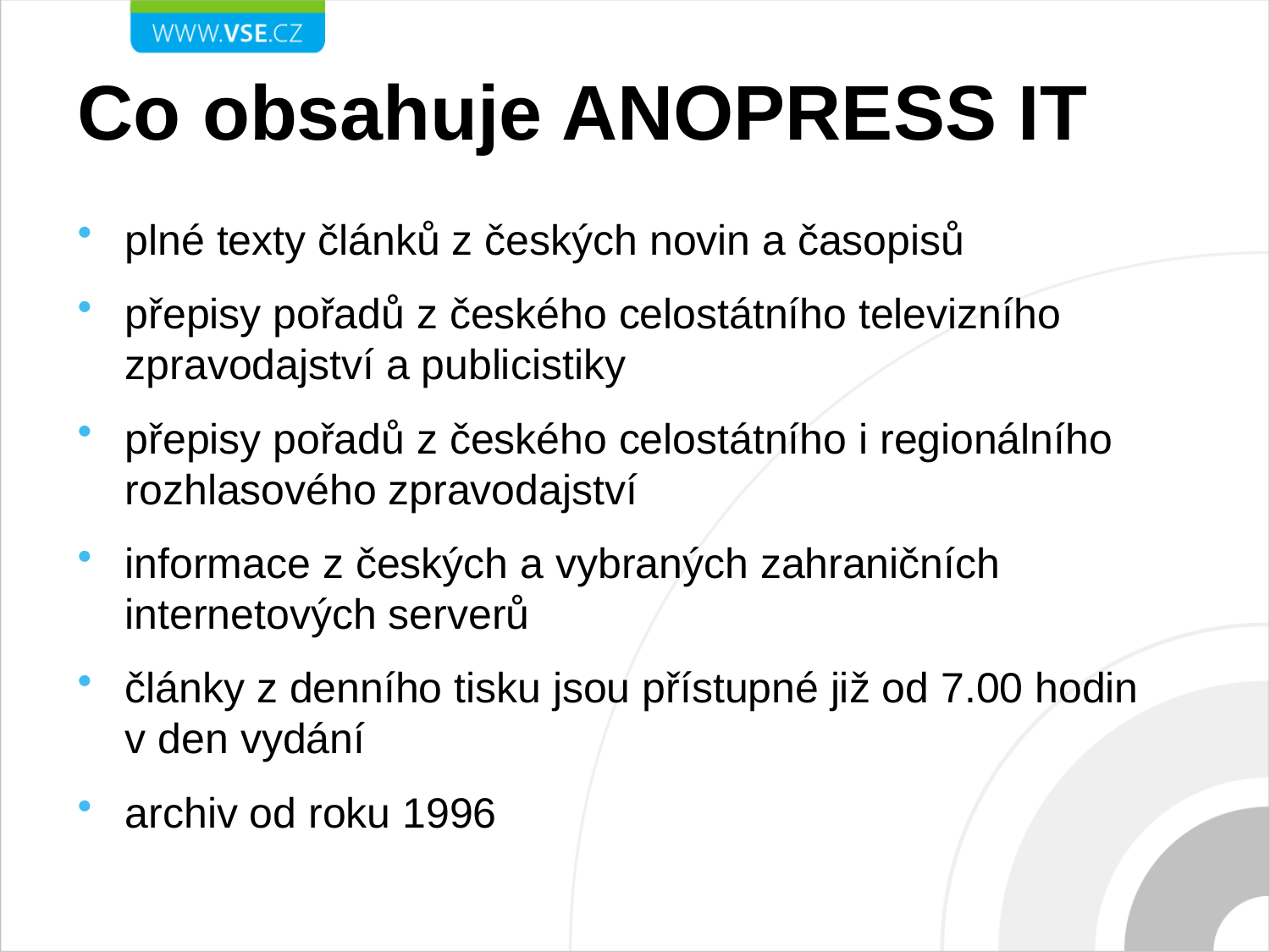

# Co obsahuje ANOPRESS IT
plné texty článků z českých novin a časopisů

přepisy pořadů z českého celostátního televizního zpravodajství a publicistiky

přepisy pořadů z českého celostátního i regionálního rozhlasového zpravodajství

informace z českých a vybraných zahraničních internetových serverů

články z denního tisku jsou přístupné již od 7.00 hodin
v den vydání

archiv od roku 1996